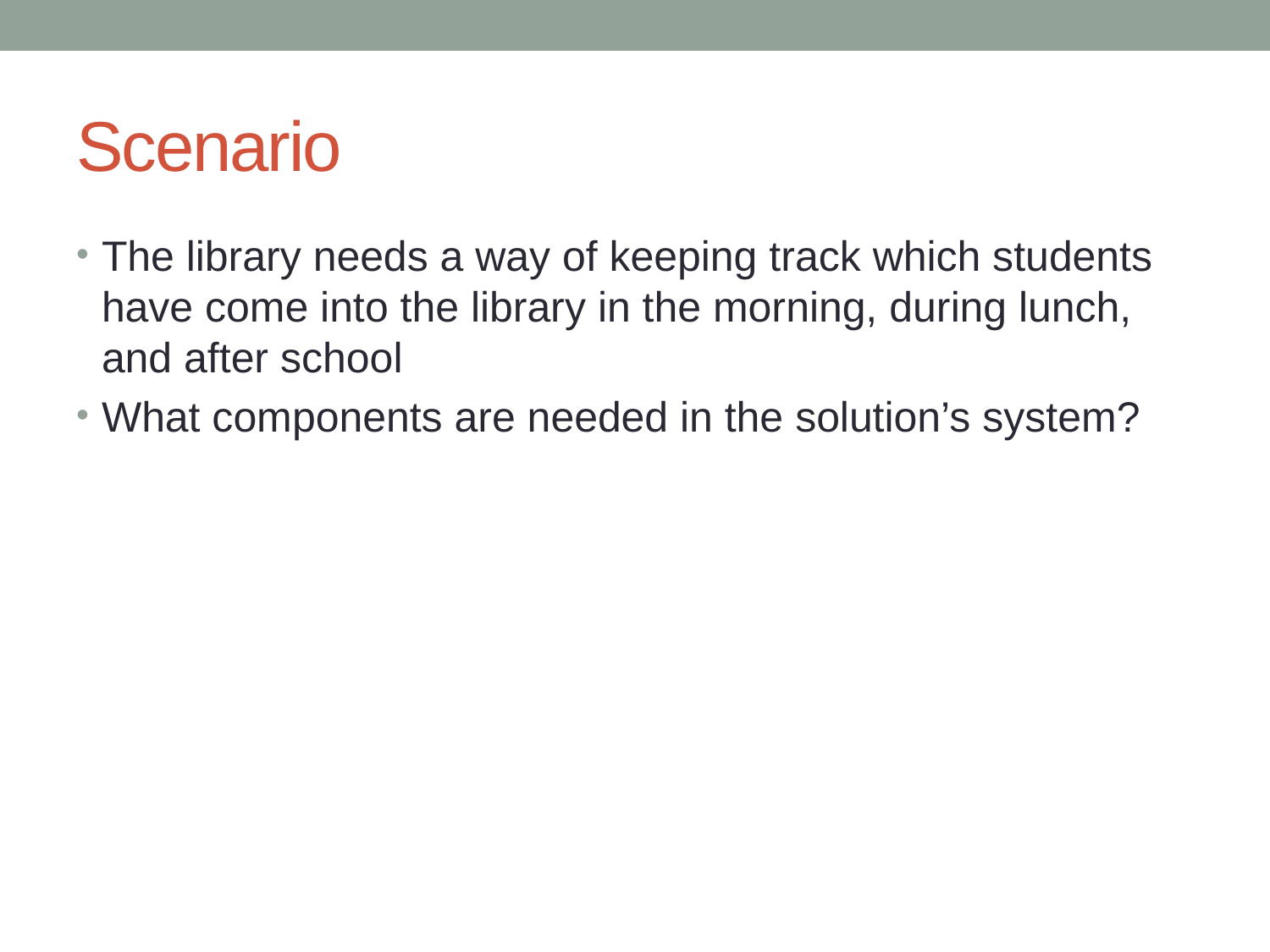

# Scenario
The library needs a way of keeping track which students have come into the library in the morning, during lunch, and after school
What components are needed in the solution’s system?